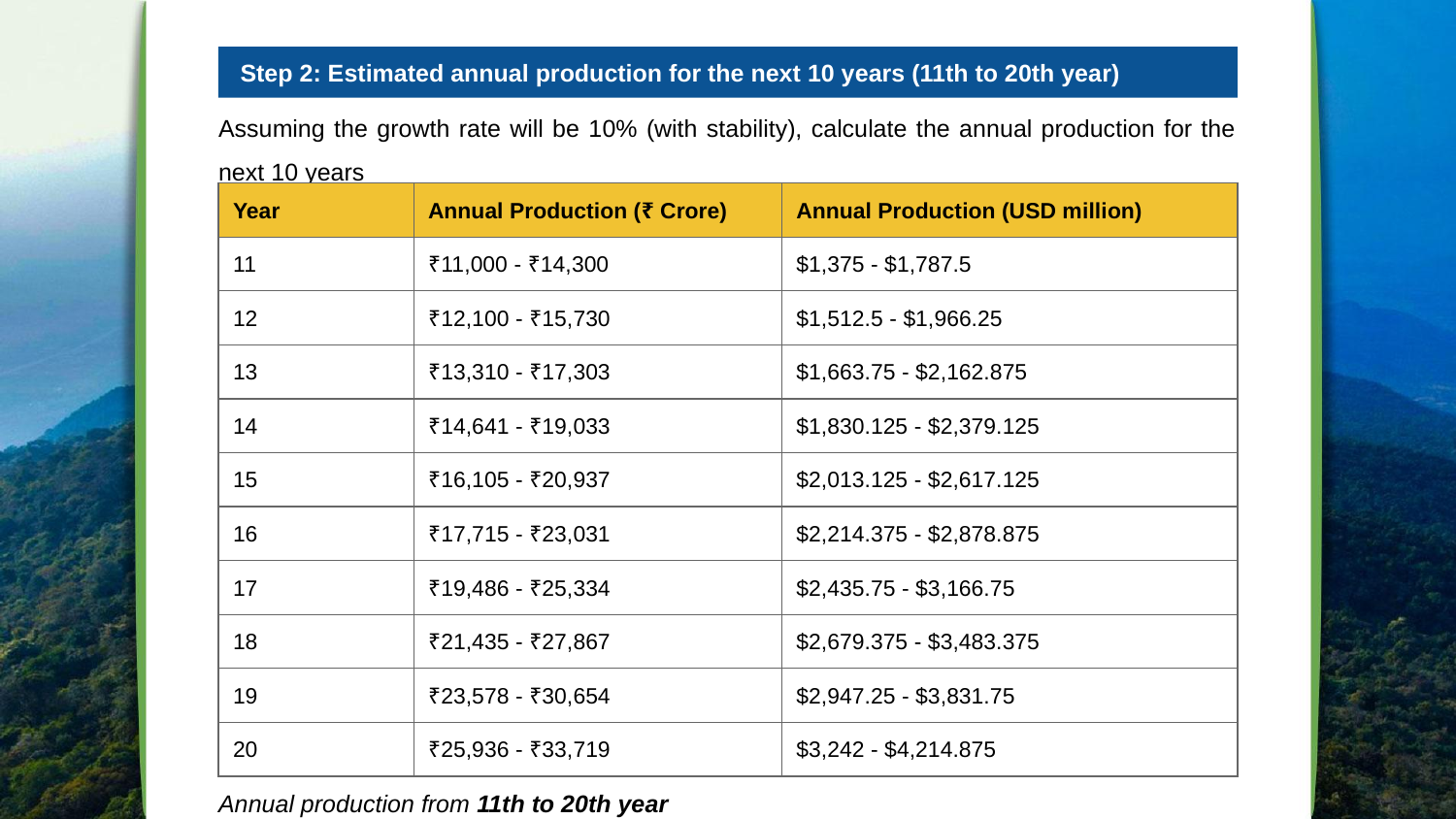

Step 2: Estimated annual production for the next 10 years (11th to 20th year)
Assuming the growth rate will be 10% (with stability), calculate the annual production for the next 10 years
| Year | Annual Production (₹ Crore) | Annual Production (USD million) |
| --- | --- | --- |
| 11 | ₹11,000 - ₹14,300 | $1,375 - $1,787.5 |
| 12 | ₹12,100 - ₹15,730 | $1,512.5 - $1,966.25 |
| 13 | ₹13,310 - ₹17,303 | $1,663.75 - $2,162.875 |
| 14 | ₹14,641 - ₹19,033 | $1,830.125 - $2,379.125 |
| 15 | ₹16,105 - ₹20,937 | $2,013.125 - $2,617.125 |
| 16 | ₹17,715 - ₹23,031 | $2,214.375 - $2,878.875 |
| 17 | ₹19,486 - ₹25,334 | $2,435.75 - $3,166.75 |
| 18 | ₹21,435 - ₹27,867 | $2,679.375 - $3,483.375 |
| 19 | ₹23,578 - ₹30,654 | $2,947.25 - $3,831.75 |
| 20 | ₹25,936 - ₹33,719 | $3,242 - $4,214.875 |
Annual production from 11th to 20th year